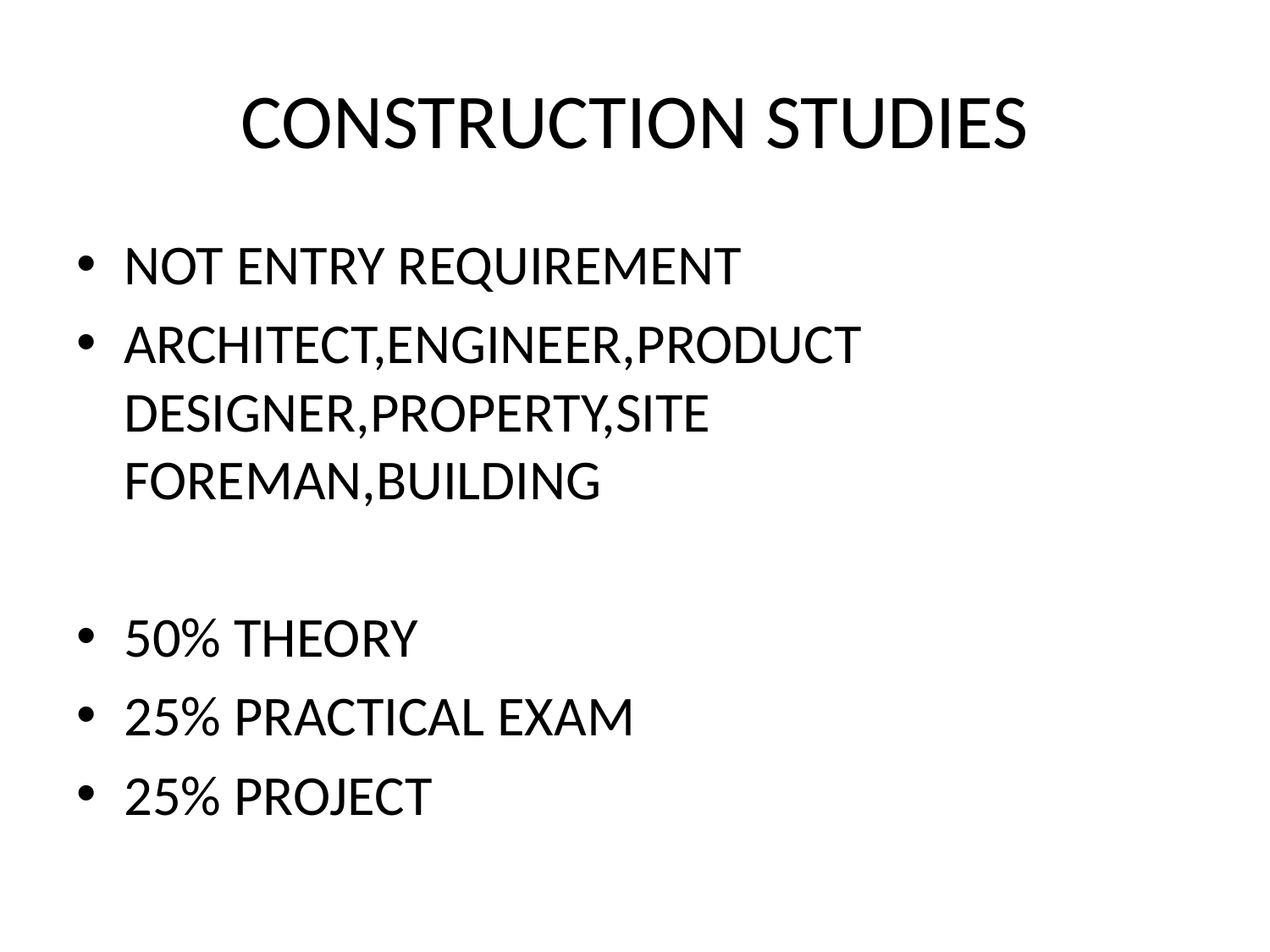

# CONSTRUCTION STUDIES
NOT ENTRY REQUIREMENT
ARCHITECT,ENGINEER,PRODUCT DESIGNER,PROPERTY,SITE FOREMAN,BUILDING

50% THEORY
25% PRACTICAL EXAM
25% PROJECT